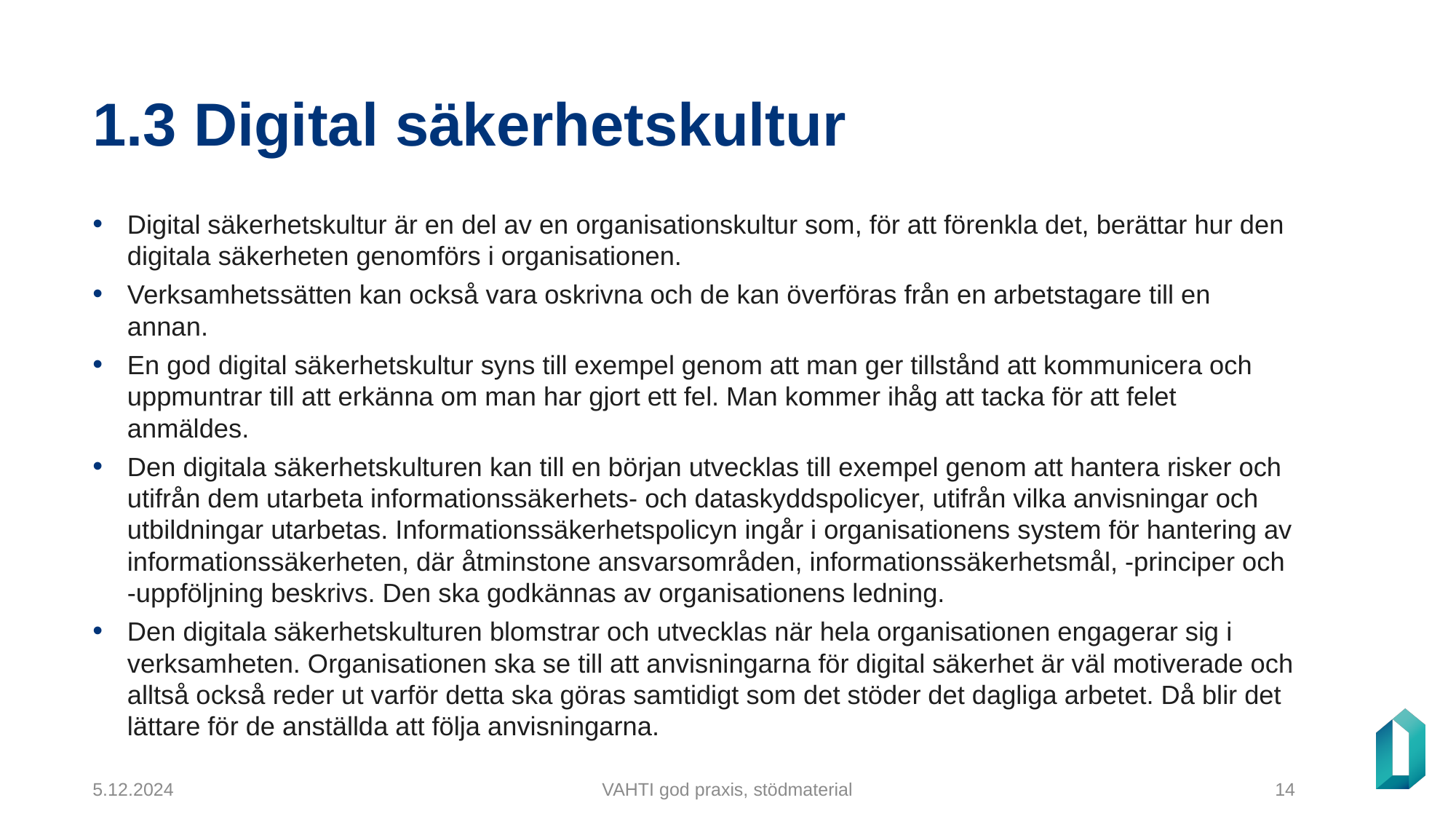

# 1.3 Digital säkerhetskultur
Digital säkerhetskultur är en del av en organisationskultur som, för att förenkla det, berättar hur den digitala säkerheten genomförs i organisationen.
Verksamhetssätten kan också vara oskrivna och de kan överföras från en arbetstagare till en annan.
En god digital säkerhetskultur syns till exempel genom att man ger tillstånd att kommunicera och uppmuntrar till att erkänna om man har gjort ett fel. Man kommer ihåg att tacka för att felet anmäldes.
Den digitala säkerhetskulturen kan till en början utvecklas till exempel genom att hantera risker och utifrån dem utarbeta informationssäkerhets- och dataskyddspolicyer, utifrån vilka anvisningar och utbildningar utarbetas. Informationssäkerhetspolicyn ingår i organisationens system för hantering av informationssäkerheten, där åtminstone ansvarsområden, informationssäkerhetsmål, -principer och -uppföljning beskrivs. Den ska godkännas av organisationens ledning.
Den digitala säkerhetskulturen blomstrar och utvecklas när hela organisationen engagerar sig i verksamheten. Organisationen ska se till att anvisningarna för digital säkerhet är väl motiverade och alltså också reder ut varför detta ska göras samtidigt som det stöder det dagliga arbetet. Då blir det lättare för de anställda att följa anvisningarna.

5.12.2024
VAHTI god praxis, stödmaterial
14